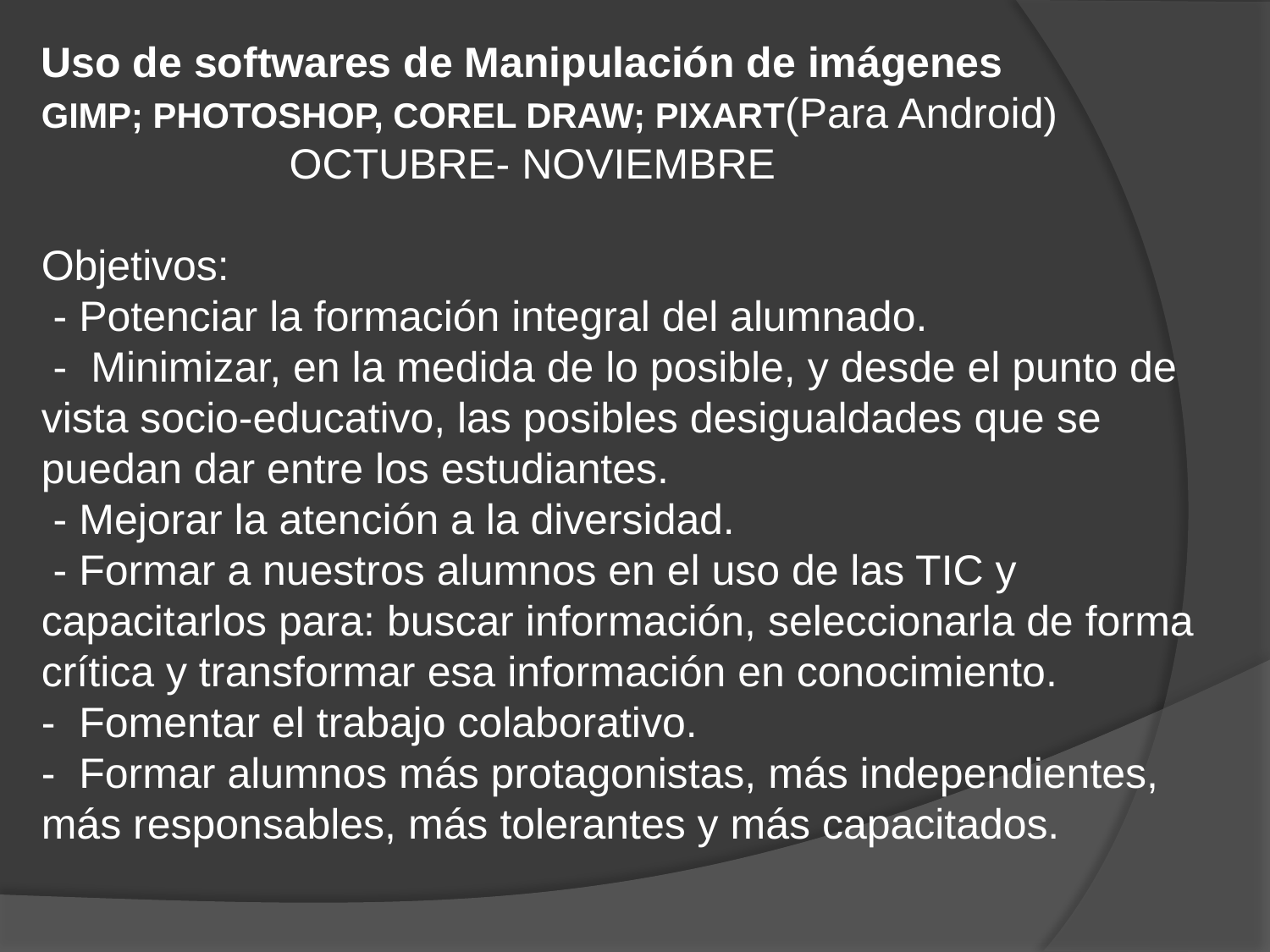

# Uso de softwares de Manipulación de imágenes GIMP; PHOTOSHOP, COREL DRAW; PIXART(Para Android) OCTUBRE- NOVIEMBRE Objetivos: - Potenciar la formación integral del alumnado. -  Minimizar, en la medida de lo posible, y desde el punto de vista socio-educativo, las posibles desigualdades que se puedan dar entre los estudiantes. - Mejorar la atención a la diversidad. - Formar a nuestros alumnos en el uso de las TIC y capacitarlos para: buscar información, seleccionarla de forma crítica y transformar esa información en conocimiento. -  Fomentar el trabajo colaborativo. -  Formar alumnos más protagonistas, más independientes, más responsables, más tolerantes y más capacitados.